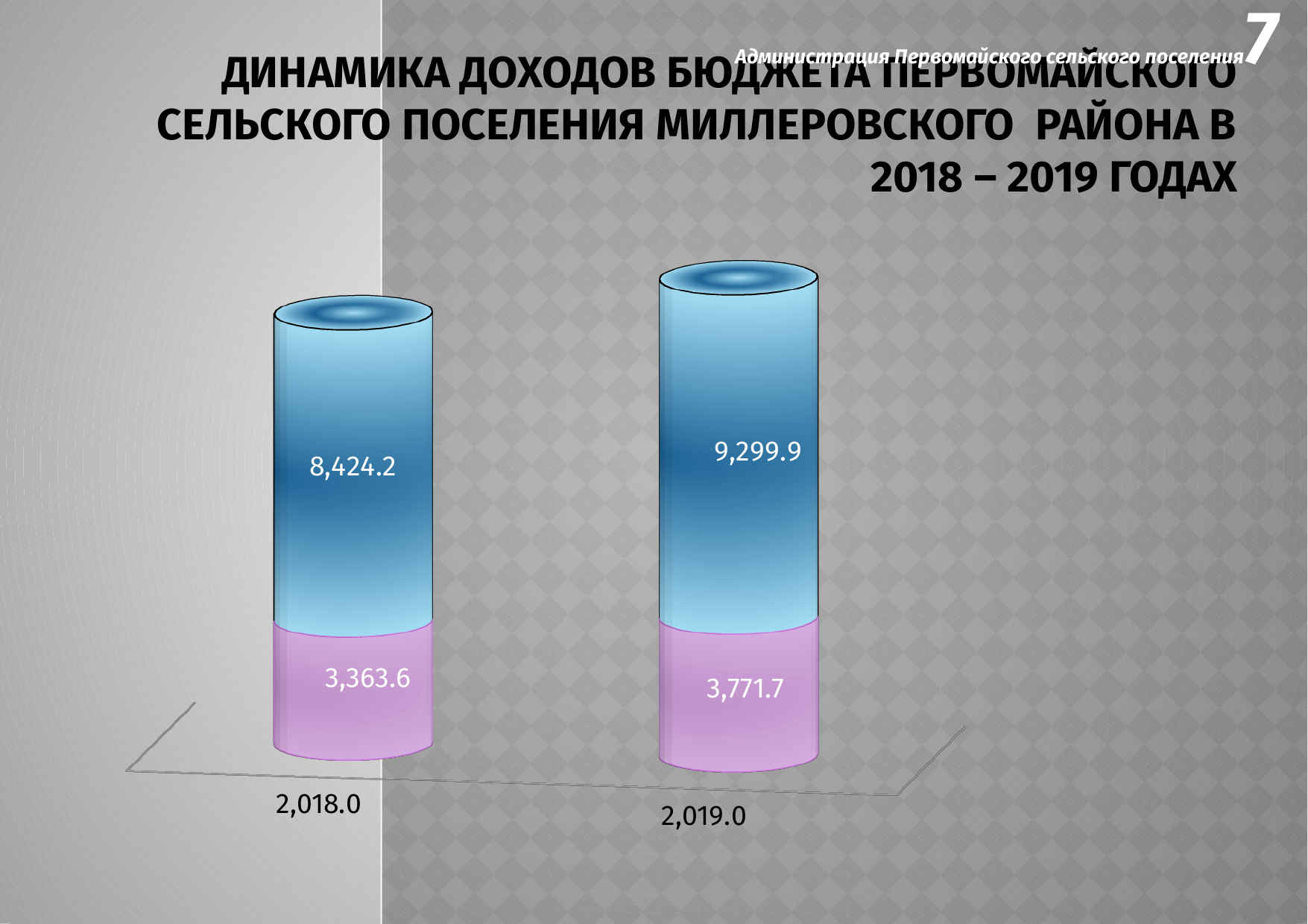

Администрация Первомайского сельского поселения7
# Динамика доходов бюджета Первомайского сельского поселения Миллеровского  района в 2018 – 2019 годах

[unsupported chart]